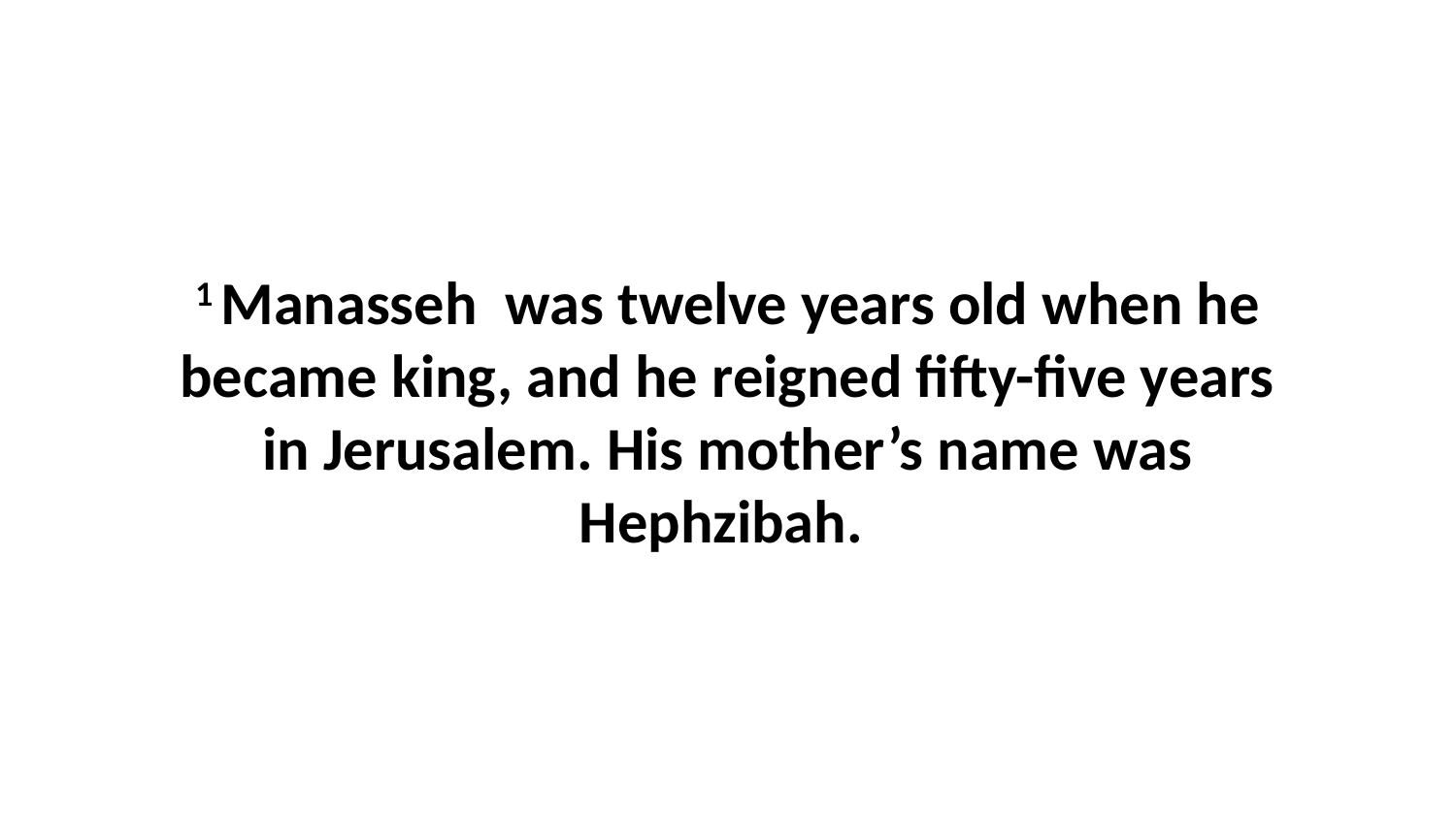

1 Manasseh  was twelve years old when he became king, and he reigned fifty-five years in Jerusalem. His mother’s name was Hephzibah.